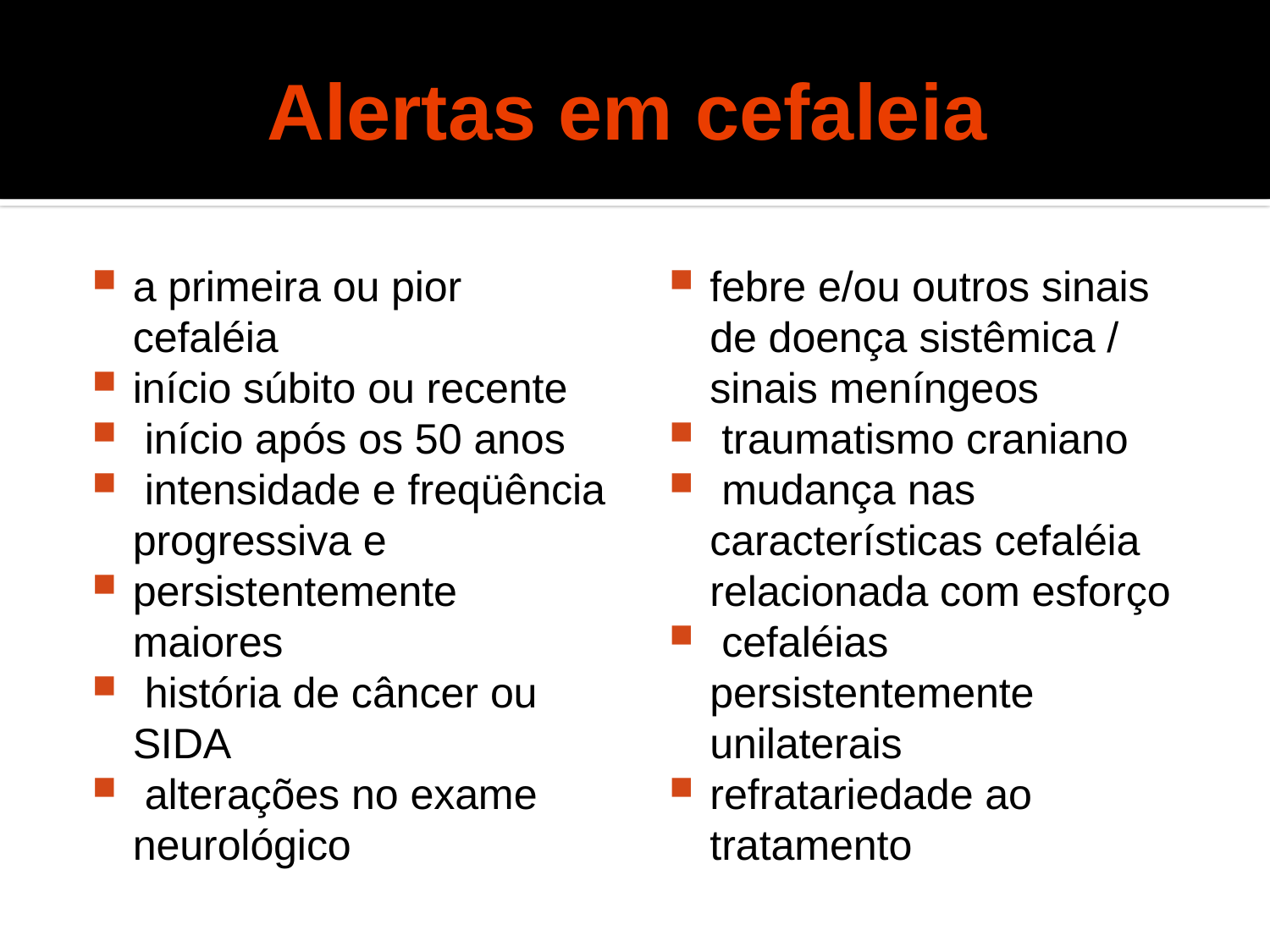

# Alertas em cefaleia
a primeira ou pior cefaléia
início súbito ou recente
 início após os 50 anos
 intensidade e freqüência progressiva e
persistentemente maiores
 história de câncer ou SIDA
 alterações no exame neurológico
febre e/ou outros sinais de doença sistêmica / sinais meníngeos
 traumatismo craniano
 mudança nas características cefaléia relacionada com esforço
 cefaléias persistentemente unilaterais
refratariedade ao tratamento